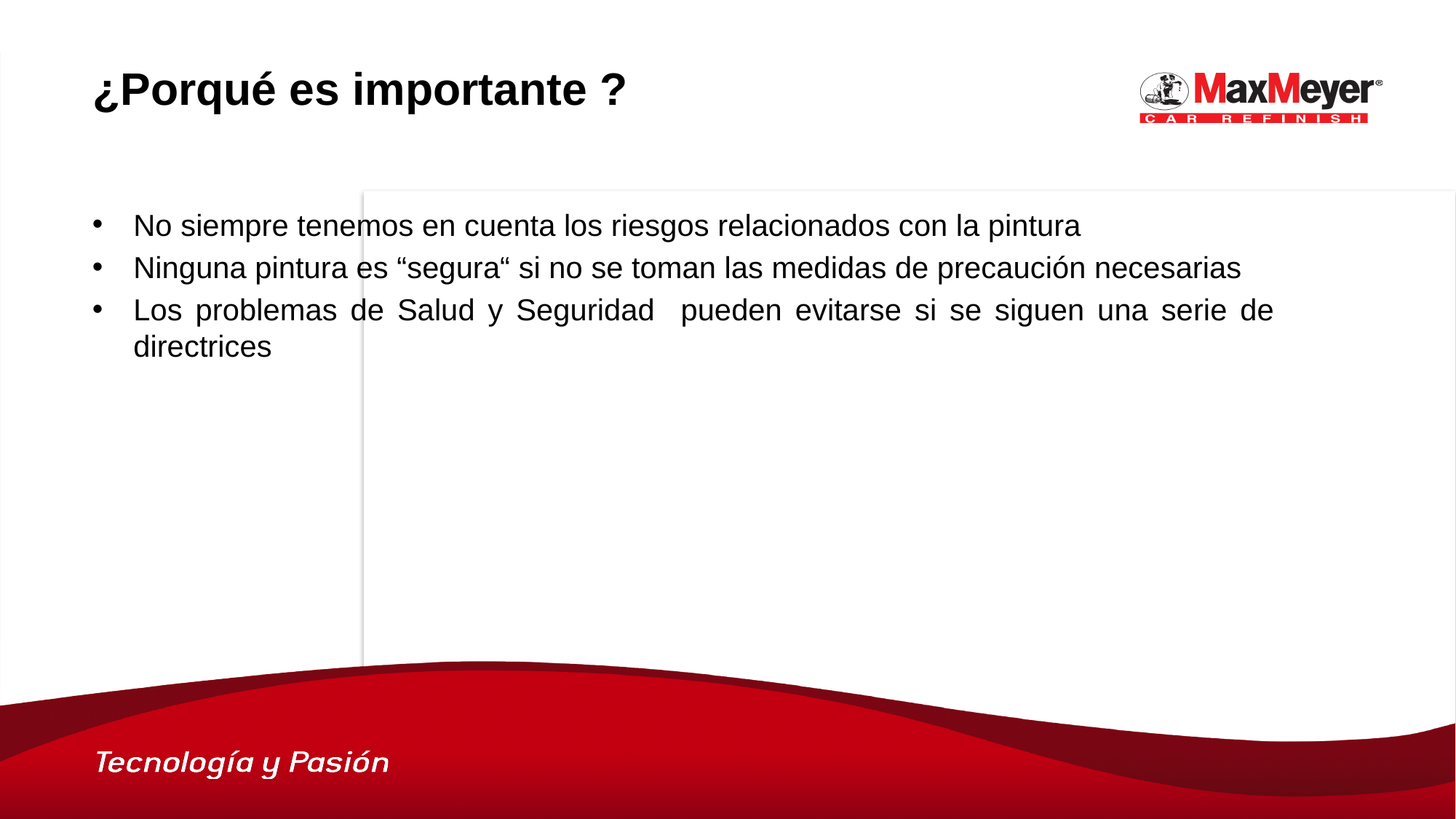

# ¿Porqué es importante ?
No siempre tenemos en cuenta los riesgos relacionados con la pintura
Ninguna pintura es “segura“ si no se toman las medidas de precaución necesarias
Los problemas de Salud y Seguridad  pueden evitarse si se siguen una serie de directrices